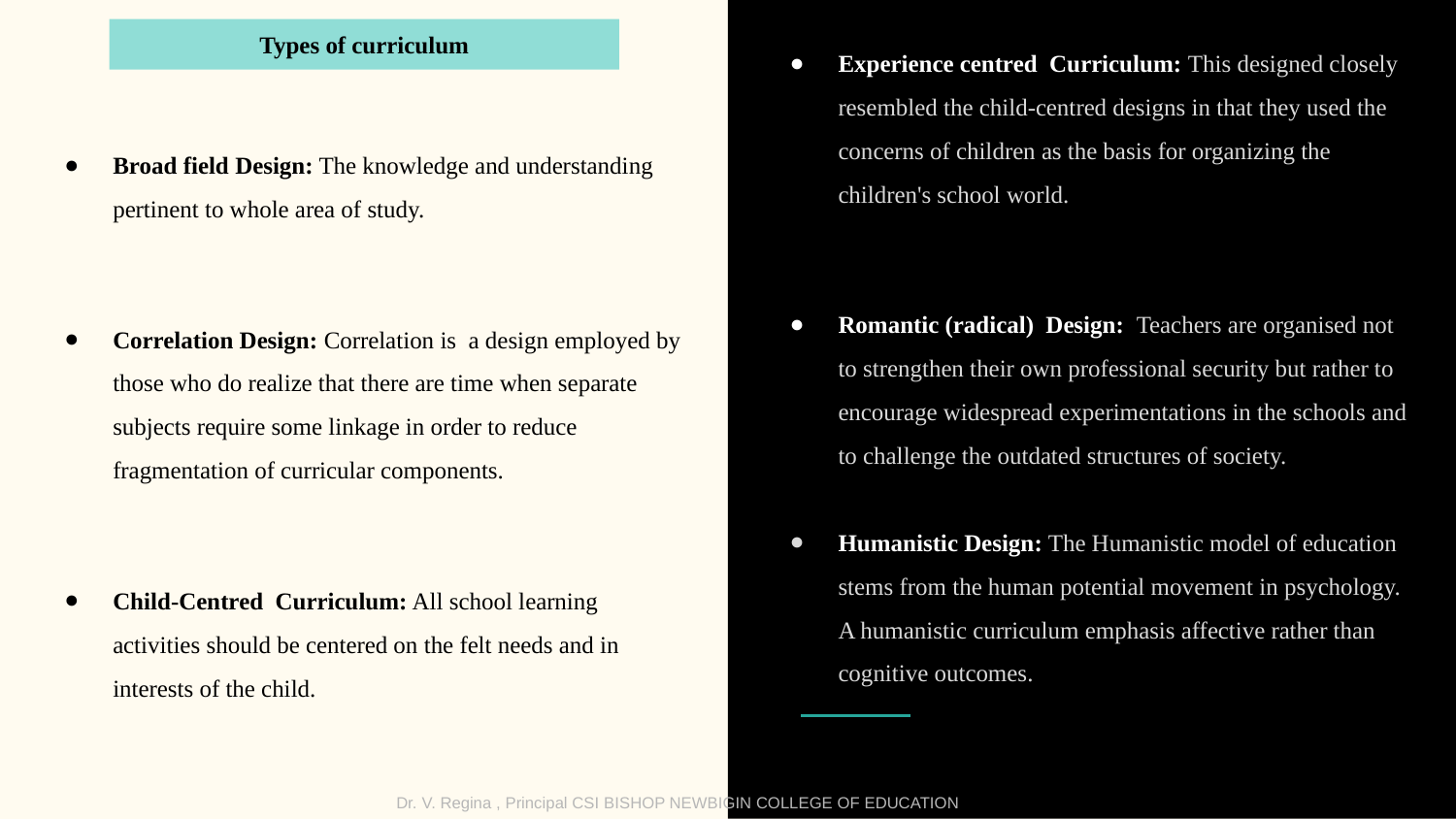

Types of curriculum
Experience centred  Curriculum: This designed closely resembled the child-centred designs in that they used the concerns of children as the basis for organizing the children's school world.

Romantic (radical)  Design:  Teachers are organised not to strengthen their own professional security but rather to encourage widespread experimentations in the schools and to challenge the outdated structures of society.

Humanistic Design: The Humanistic model of education stems from the human potential movement in psychology. A humanistic curriculum emphasis affective rather than cognitive outcomes.
Broad field Design: The knowledge and understanding pertinent to whole area of study.

Correlation Design: Correlation is  a design employed by those who do realize that there are time when separate subjects require some linkage in order to reduce fragmentation of curricular components.

Child-Centred  Curriculum: All school learning activities should be centered on the felt needs and in interests of the child.

Dr. V. Regina , Principal CSI BISHOP NEWBIGIN COLLEGE OF EDUCATION